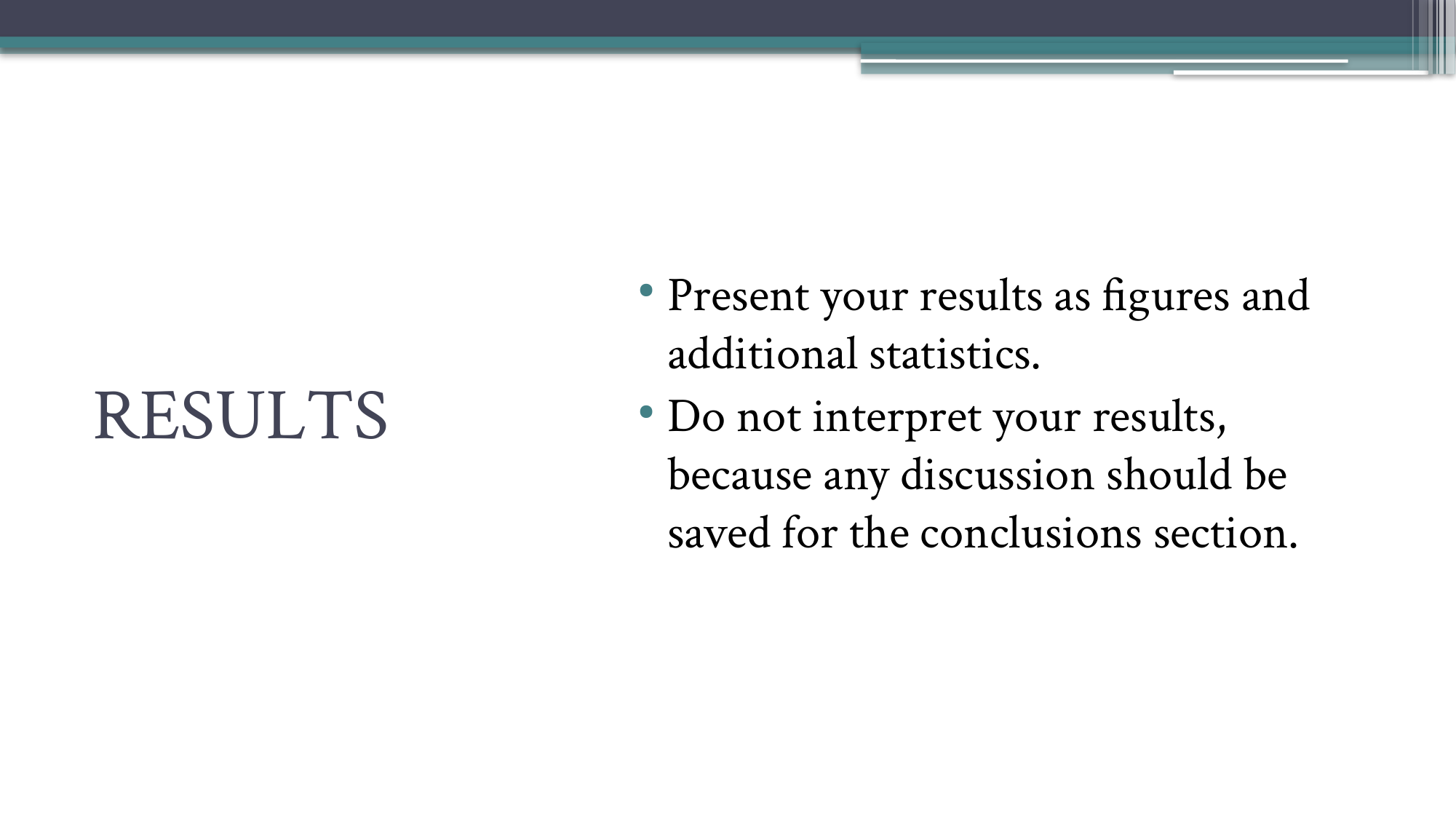

Present your results as figures and additional statistics.
Do not interpret your results, because any discussion should be saved for the conclusions section.
# Results